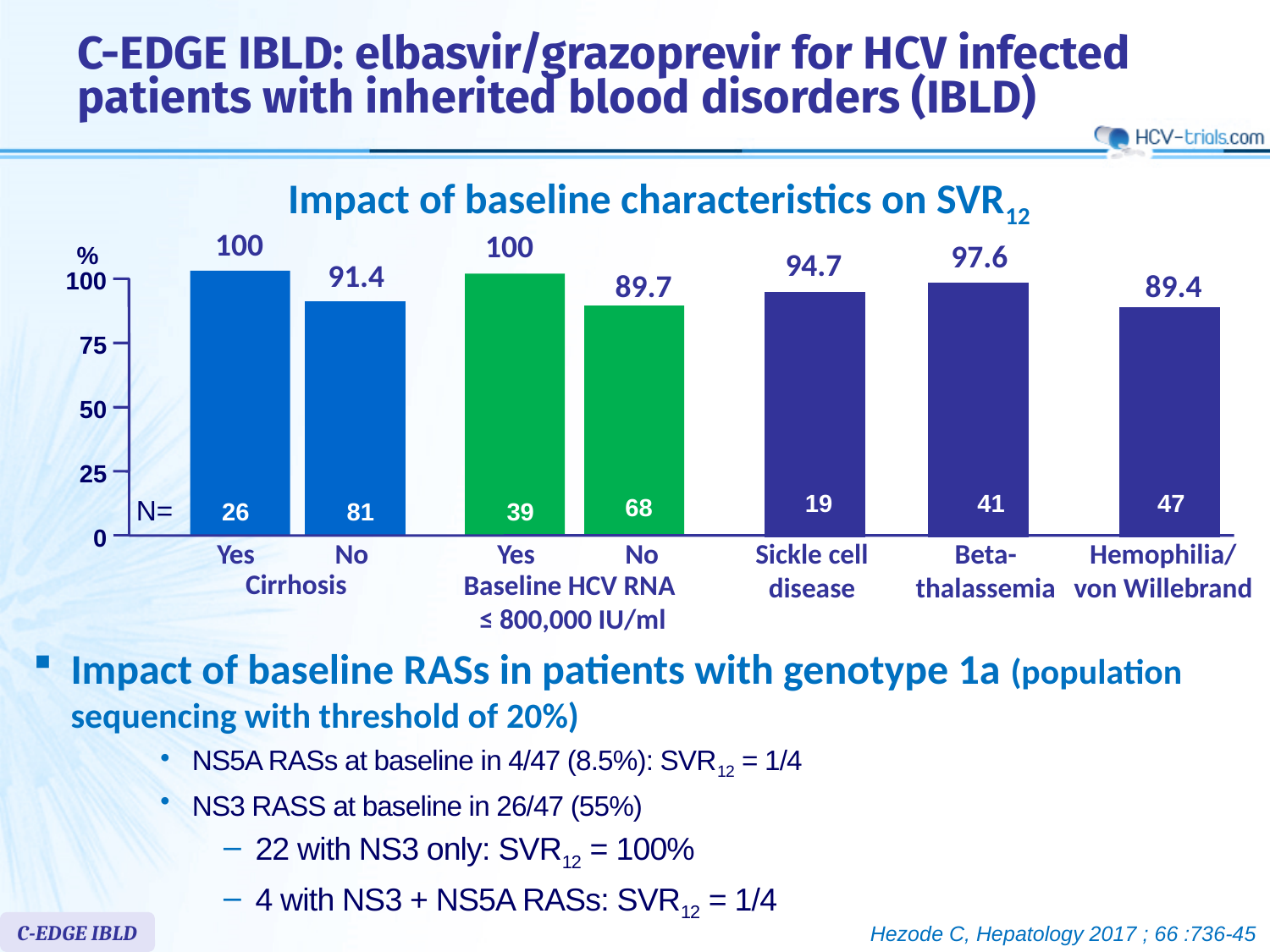

# C-EDGE IBLD: elbasvir/grazoprevir for HCV infected patients with inherited blood disorders (IBLD)
Impact of baseline characteristics on SVR12

%
100
100
97.6
94.7
100
91.4

89.7
89.4

75

50

25

N=
19
41
47
68
26
81
39
12
0
Yes
No
Yes
No
Sickle cell
disease
Beta-
thalassemia
Hemophilia/
von Willebrand

Cirrhosis
Baseline HCV RNA
≤ 800,000 IU/ml
Impact of baseline RASs in patients with genotype 1a (population sequencing with threshold of 20%)
NS5A RASs at baseline in 4/47 (8.5%): SVR12 = 1/4
NS3 RASS at baseline in 26/47 (55%)
22 with NS3 only: SVR12 = 100%
4 with NS3 + NS5A RASs: SVR12 = 1/4

C-EDGE IBLD
Hezode C, Hepatology 2017 ; 66 :736-45